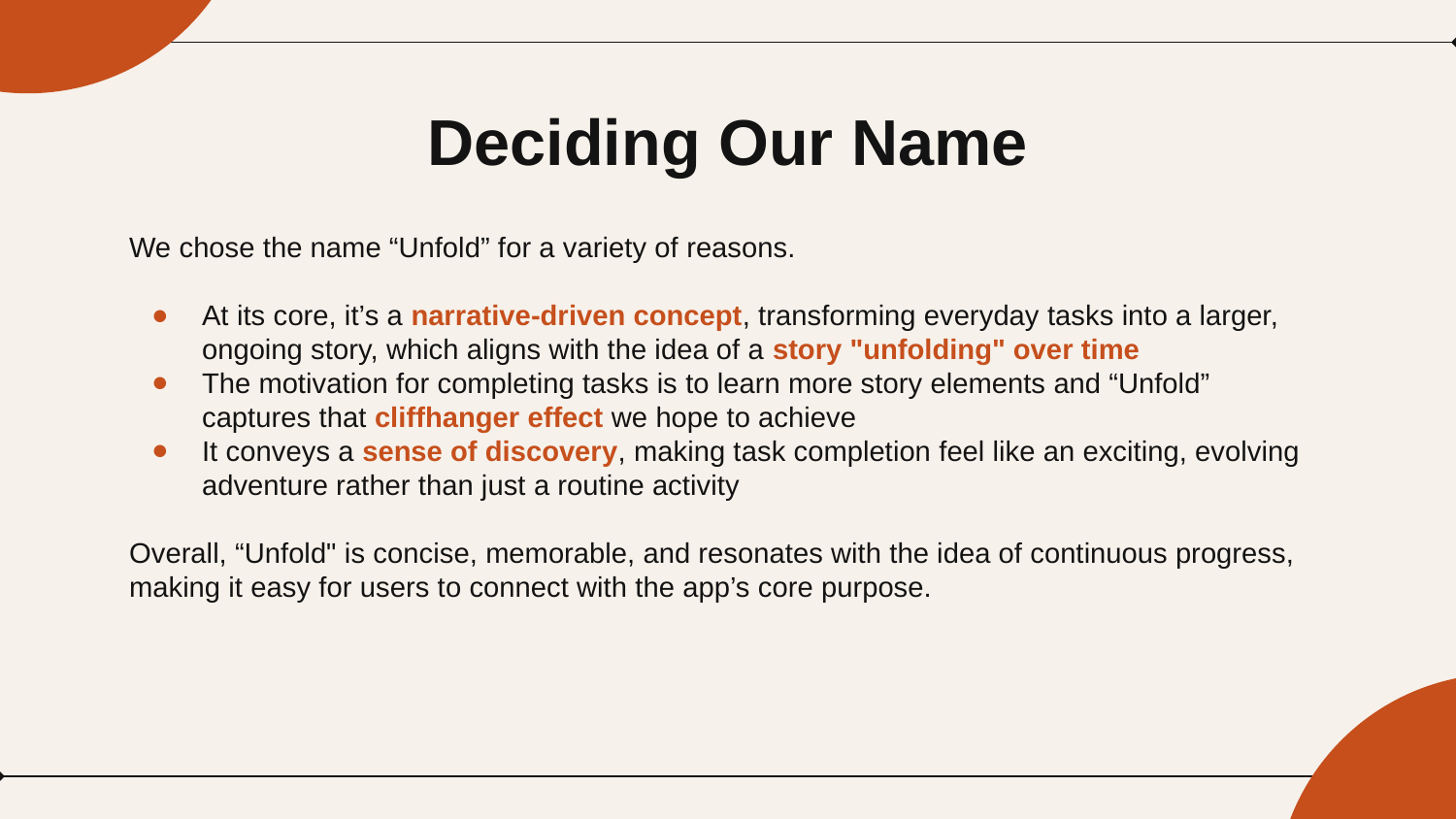

# Deciding Our Name
We chose the name “Unfold” for a variety of reasons.

At its core, it’s a narrative-driven concept, transforming everyday tasks into a larger, ongoing story, which aligns with the idea of a story "unfolding" over time
The motivation for completing tasks is to learn more story elements and “Unfold” captures that cliffhanger effect we hope to achieve
It conveys a sense of discovery, making task completion feel like an exciting, evolving adventure rather than just a routine activity

Overall, “Unfold" is concise, memorable, and resonates with the idea of continuous progress, making it easy for users to connect with the app’s core purpose.